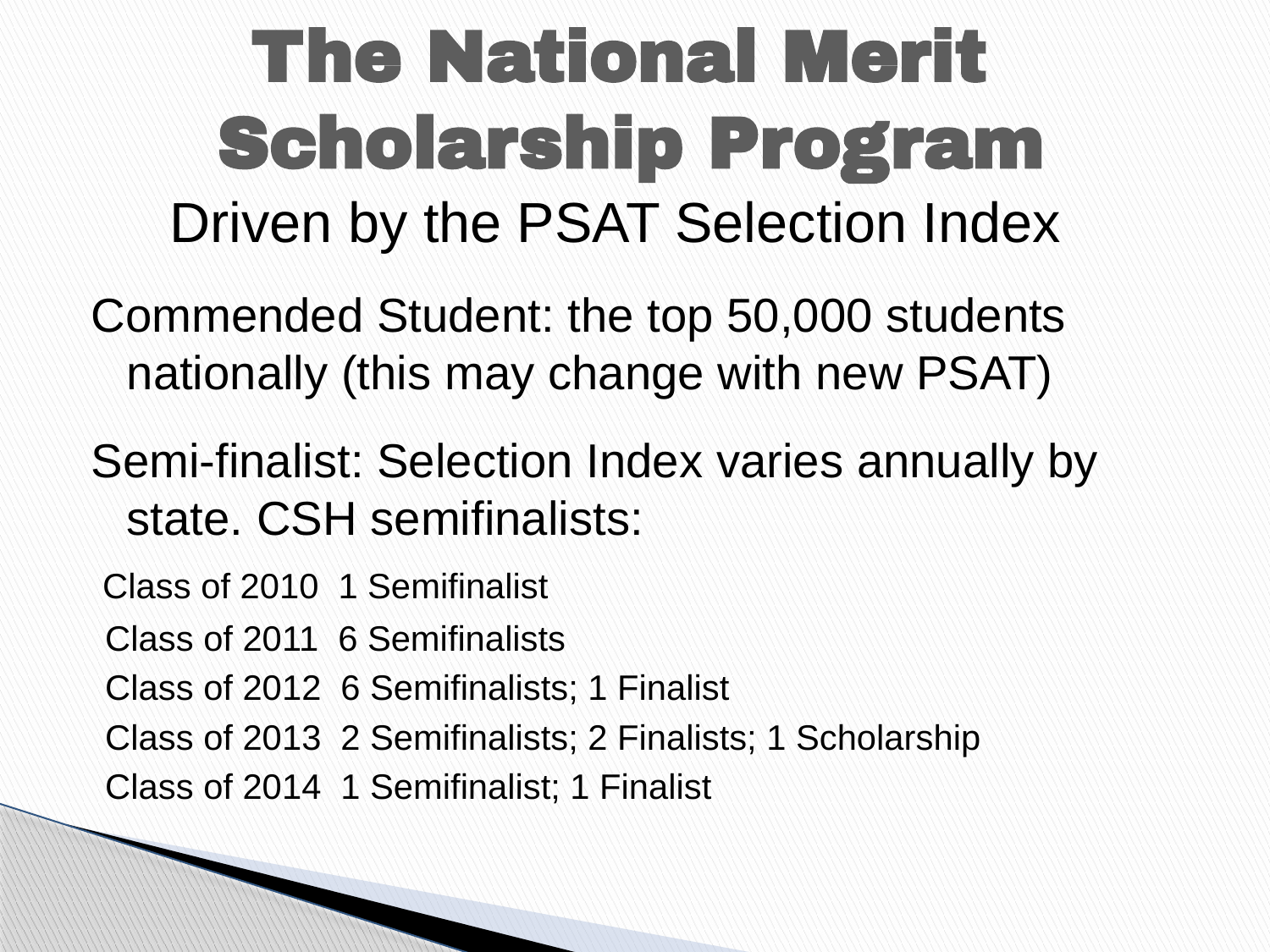

# The National Merit Scholarship Program
     Driven by the PSAT Selection Index

Commended Student: the top 50,000 students nationally (this may change with new PSAT)

Semi-finalist: Selection Index varies annually by state. CSH semifinalists:
  Class of 2010  1 Semifinalist
   Class of 2011  6 Semifinalists
   Class of 2012  6 Semifinalists; 1 Finalist
   Class of 2013  2 Semifinalists; 2 Finalists; 1 Scholarship
   Class of 2014  1 Semifinalist; 1 Finalist